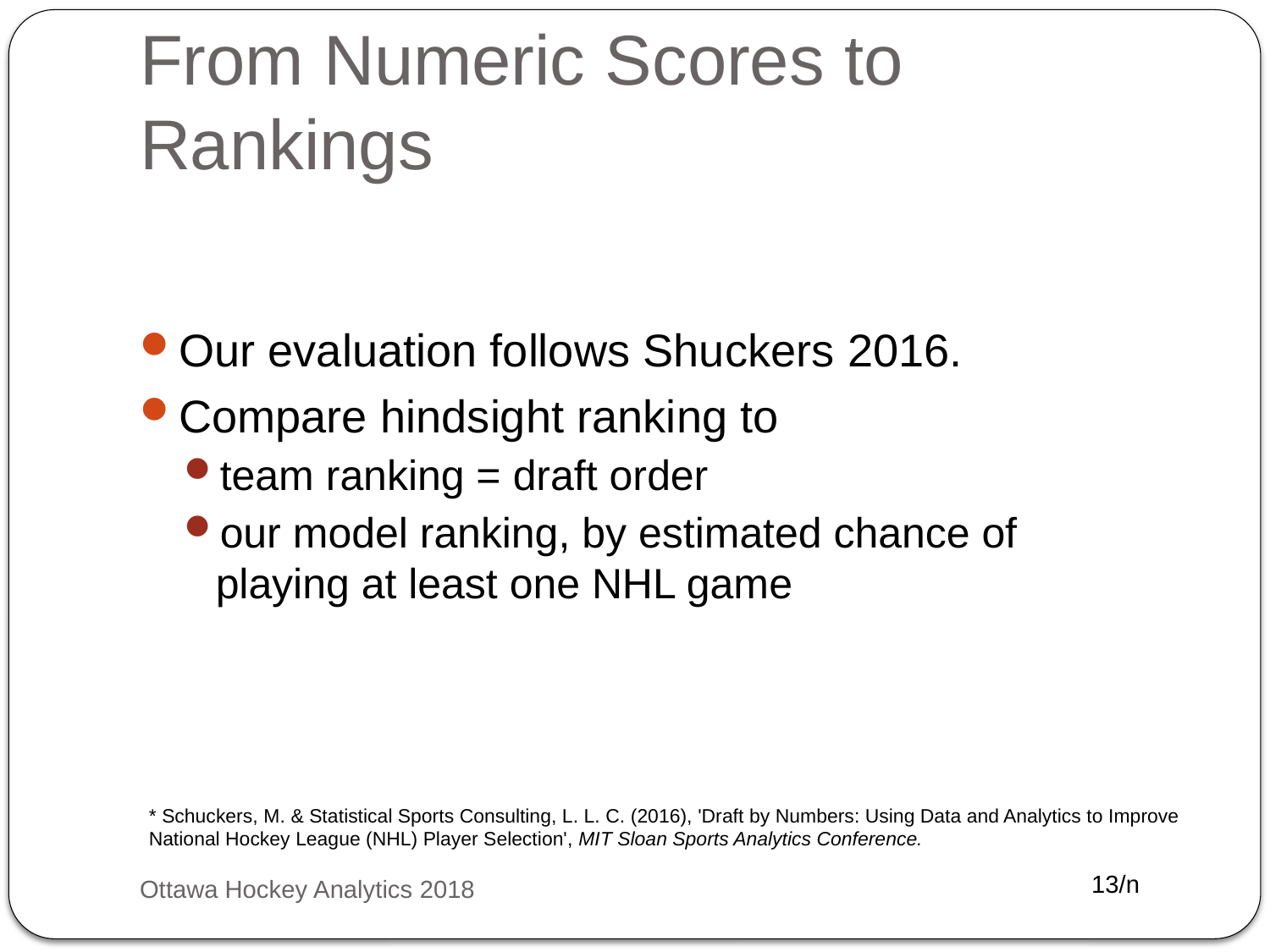

# From Numeric Scores to Rankings
Our evaluation follows Shuckers 2016.
Compare hindsight ranking to
team ranking = draft order
our model ranking, by estimated chance of playing at least one NHL game
* Schuckers, M. & Statistical Sports Consulting, L. L. C. (2016), 'Draft by Numbers: Using Data and Analytics to Improve National Hockey League (NHL) Player Selection', MIT Sloan Sports Analytics Conference.
Ottawa Hockey Analytics 2018